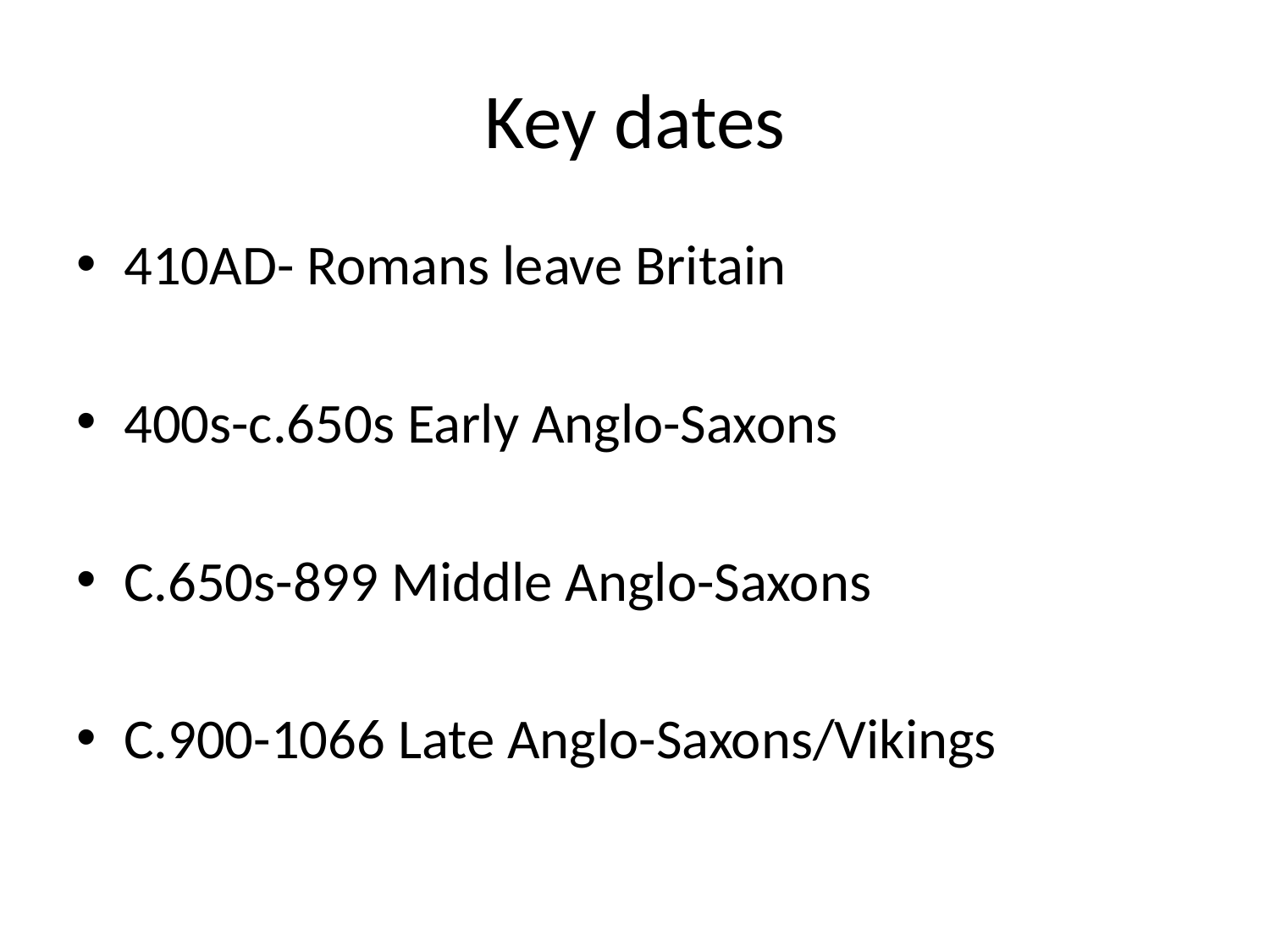

# Key dates
410AD- Romans leave Britain

400s-c.650s Early Anglo-Saxons

C.650s-899 Middle Anglo-Saxons

C.900-1066 Late Anglo-Saxons/Vikings